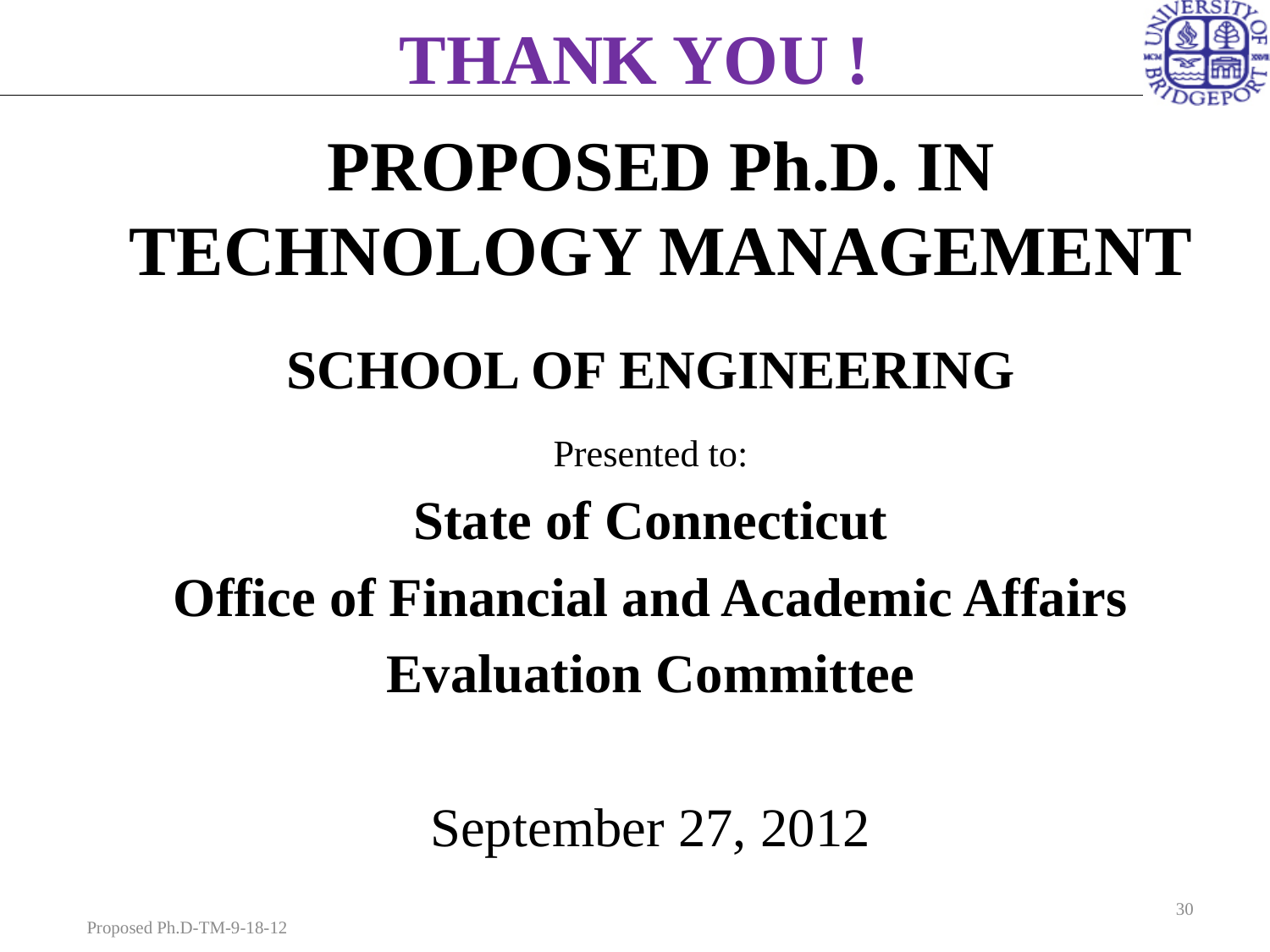

THANK YOU !
PROPOSED Ph.D. IN TECHNOLOGY MANAGEMENT
SCHOOL OF ENGINEERING

Presented to:
State of Connecticut
Office of Financial and Academic Affairs
Evaluation Committee

September 27, 2012

30
Proposed Ph.D-TM-9-18-12